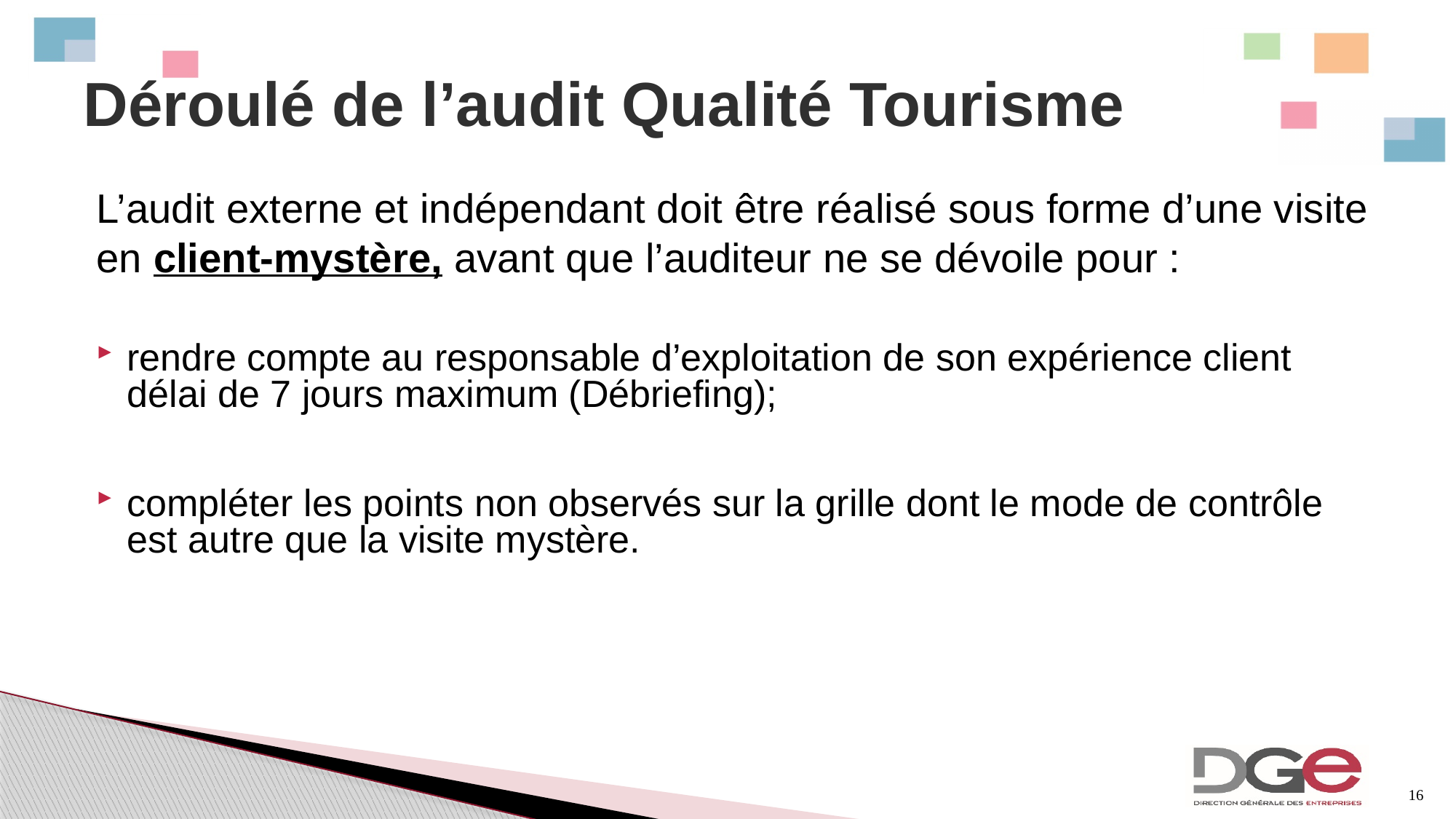

# Déroulé de l’audit Qualité Tourisme
L’audit externe et indépendant doit être réalisé sous forme d’une visite en client-mystère, avant que l’auditeur ne se dévoile pour :

rendre compte au responsable d’exploitation de son expérience client délai de 7 jours maximum (Débriefing);

compléter les points non observés sur la grille dont le mode de contrôle est autre que la visite mystère.
16